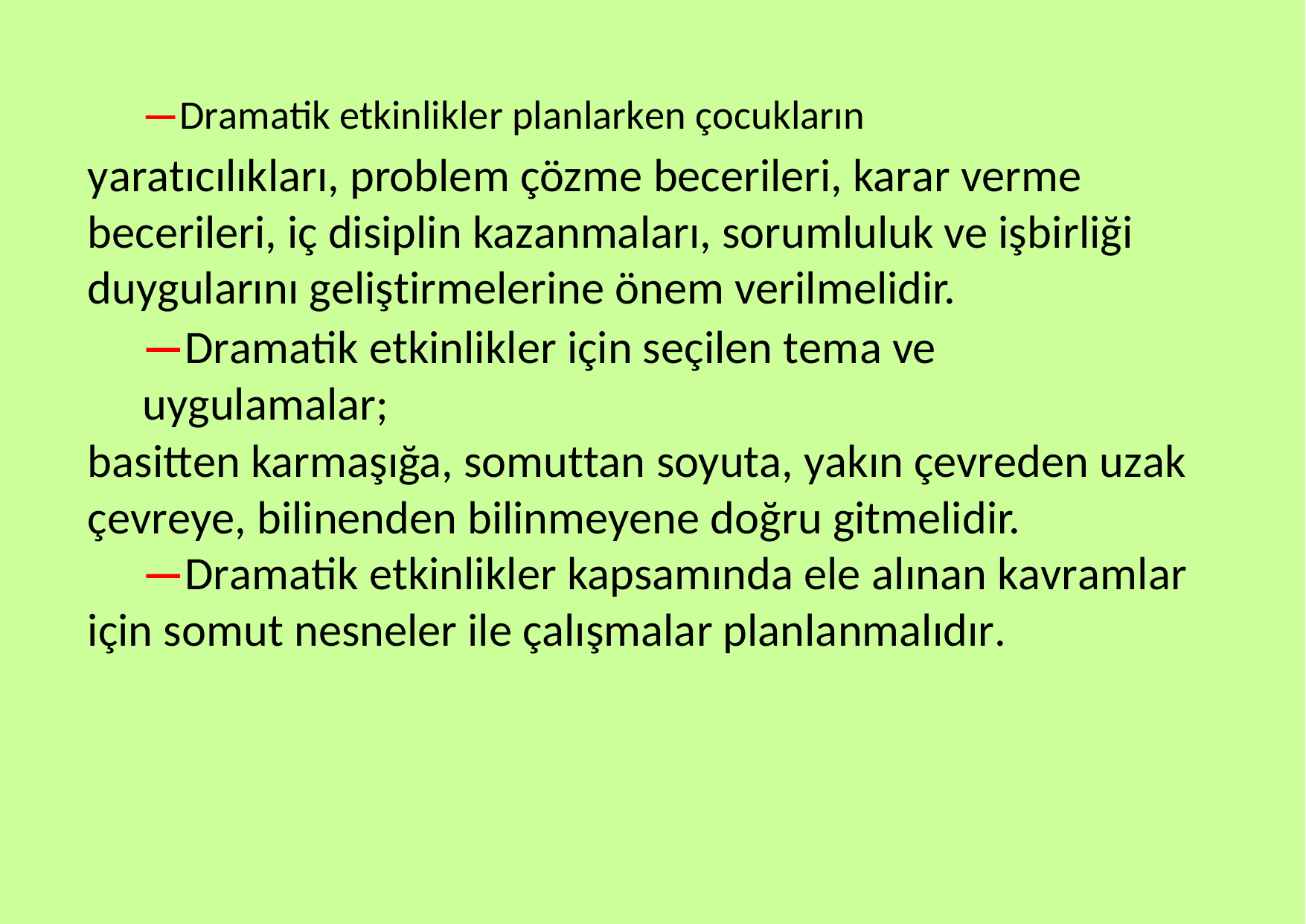

—Dramatik etkinlikler planlarken çocukların
yaratıcılıkları, problem çözme becerileri, karar verme becerileri, iç disiplin kazanmaları, sorumluluk ve işbirliği duygularını geliştirmelerine önem verilmelidir.
—Dramatik etkinlikler için seçilen tema ve uygulamalar;
basitten karmaşığa, somuttan soyuta, yakın çevreden uzak
çevreye, bilinenden bilinmeyene doğru gitmelidir.
—Dramatik etkinlikler kapsamında ele alınan kavramlar için somut nesneler ile çalışmalar planlanmalıdır.